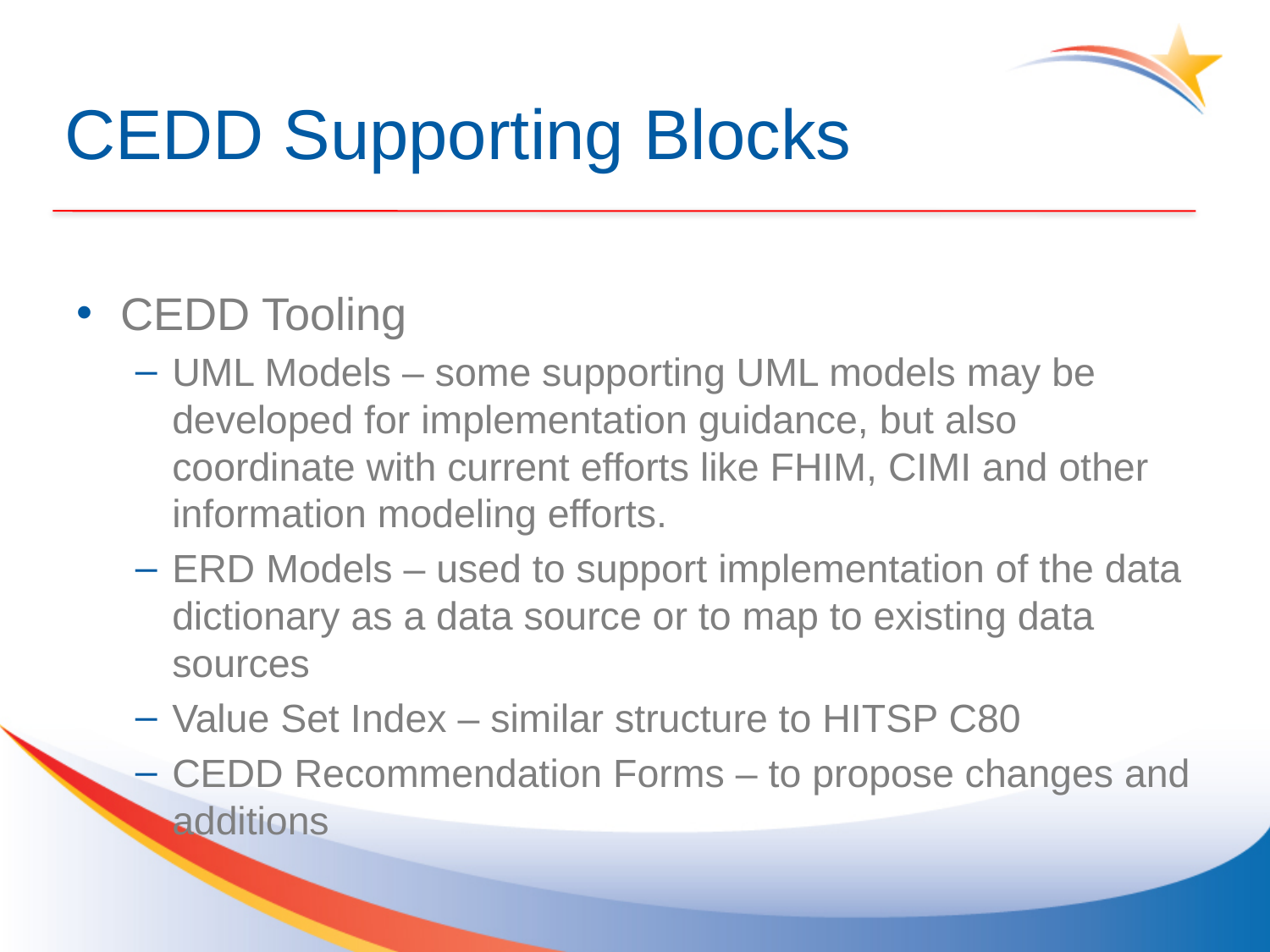

# CEDD Supporting Blocks
CEDD Tooling
UML Models – some supporting UML models may be developed for implementation guidance, but also coordinate with current efforts like FHIM, CIMI and other information modeling efforts.
ERD Models – used to support implementation of the data dictionary as a data source or to map to existing data sources
Value Set Index – similar structure to HITSP C80
CEDD Recommendation Forms – to propose changes and additions